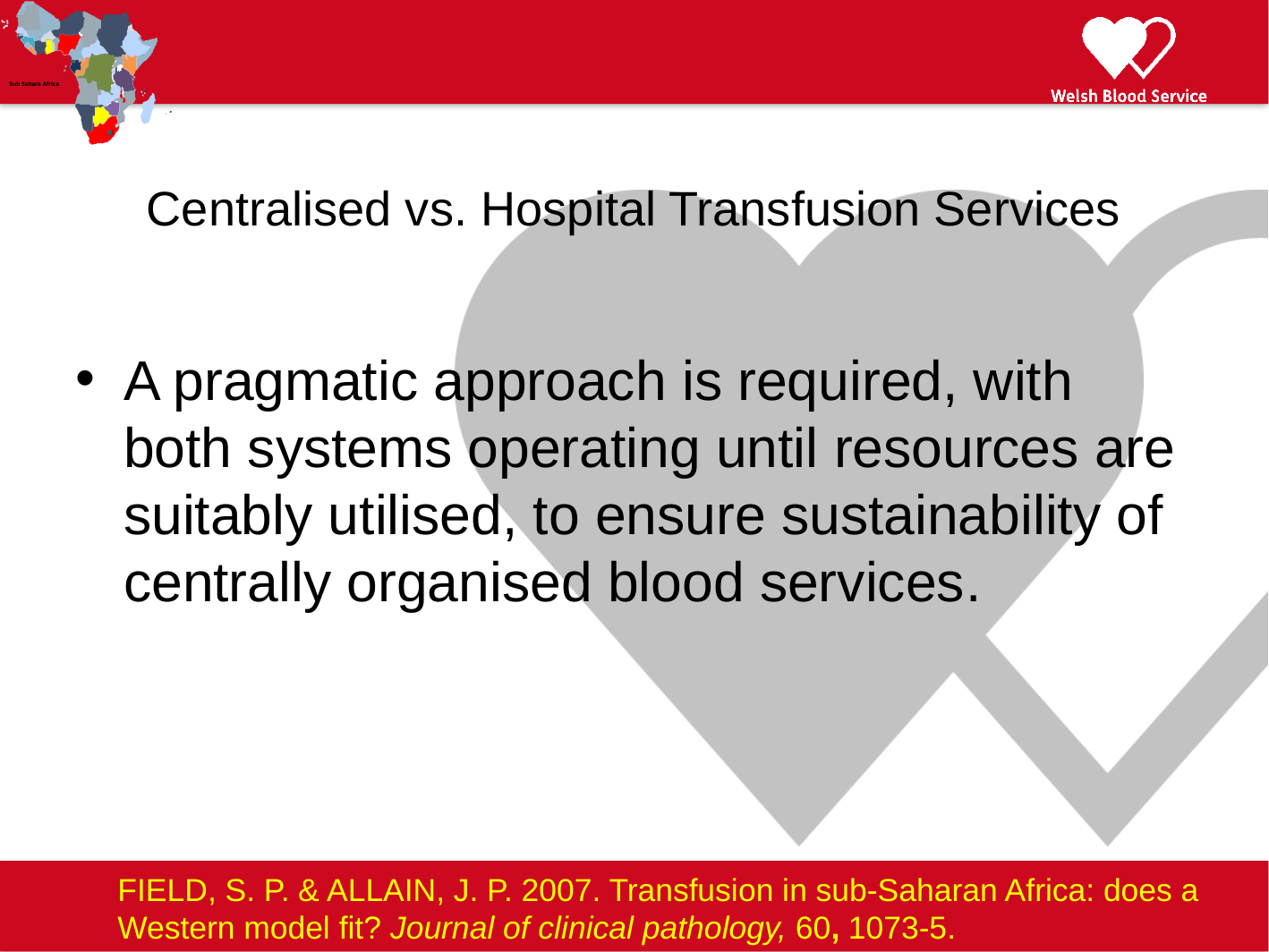

# Centralised vs. Hospital Transfusion Services
A pragmatic approach is required, with both systems operating until resources are suitably utilised, to ensure sustainability of centrally organised blood services.
FIELD, S. P. & ALLAIN, J. P. 2007. Transfusion in sub-Saharan Africa: does a Western model fit? Journal of clinical pathology, 60, 1073-5.